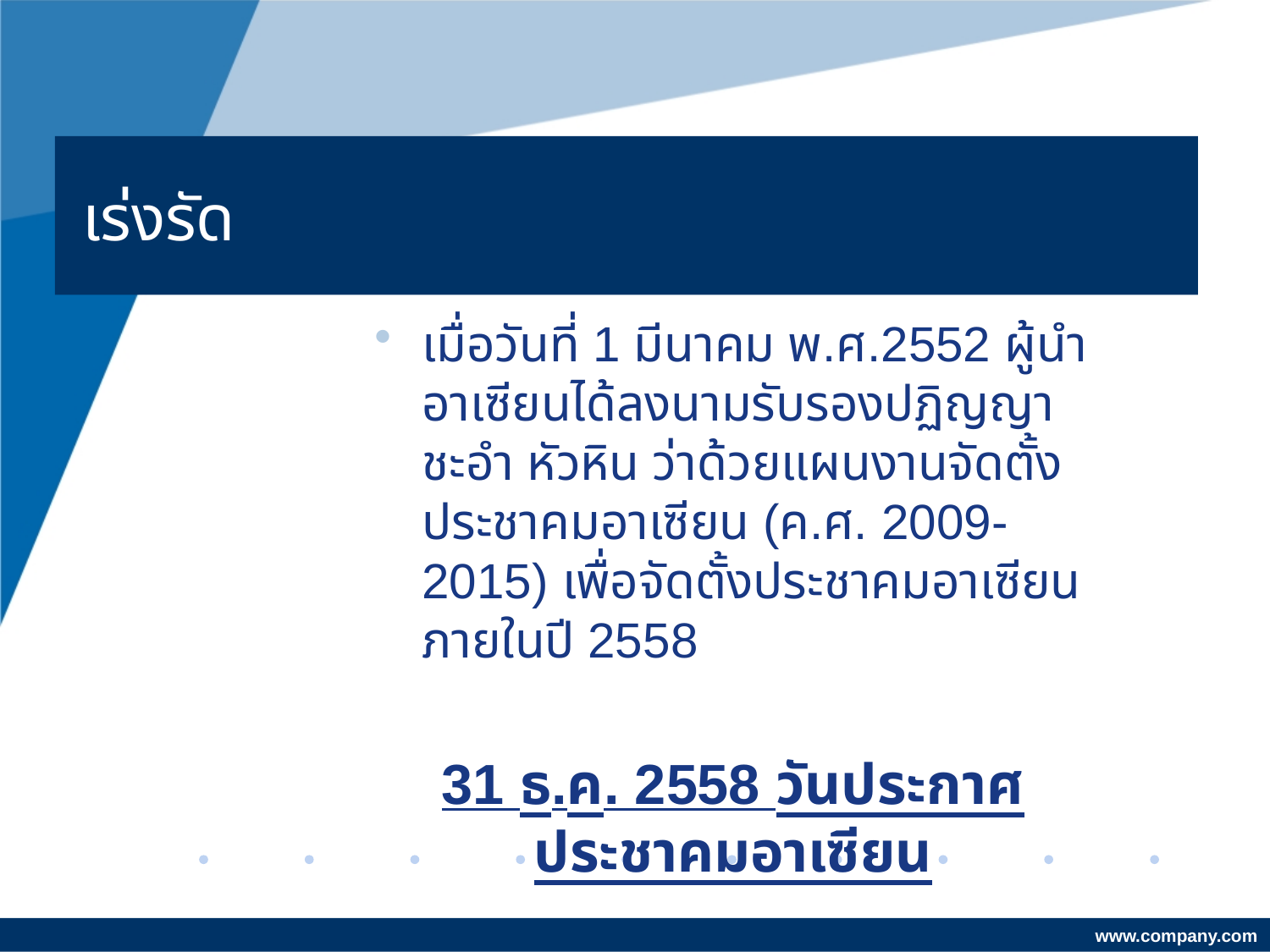

# เร่งรัด
เมื่อวันที่ 1 มีนาคม พ.ศ.2552 ผู้นำอาเซียนได้ลงนามรับรองปฏิญญาชะอำ หัวหิน ว่าด้วยแผนงานจัดตั้งประชาคมอาเซียน (ค.ศ. 2009-2015) เพื่อจัดตั้งประชาคมอาเซียนภายในปี 2558

31 ธ.ค. 2558 วันประกาศประชาคมอาเซียน